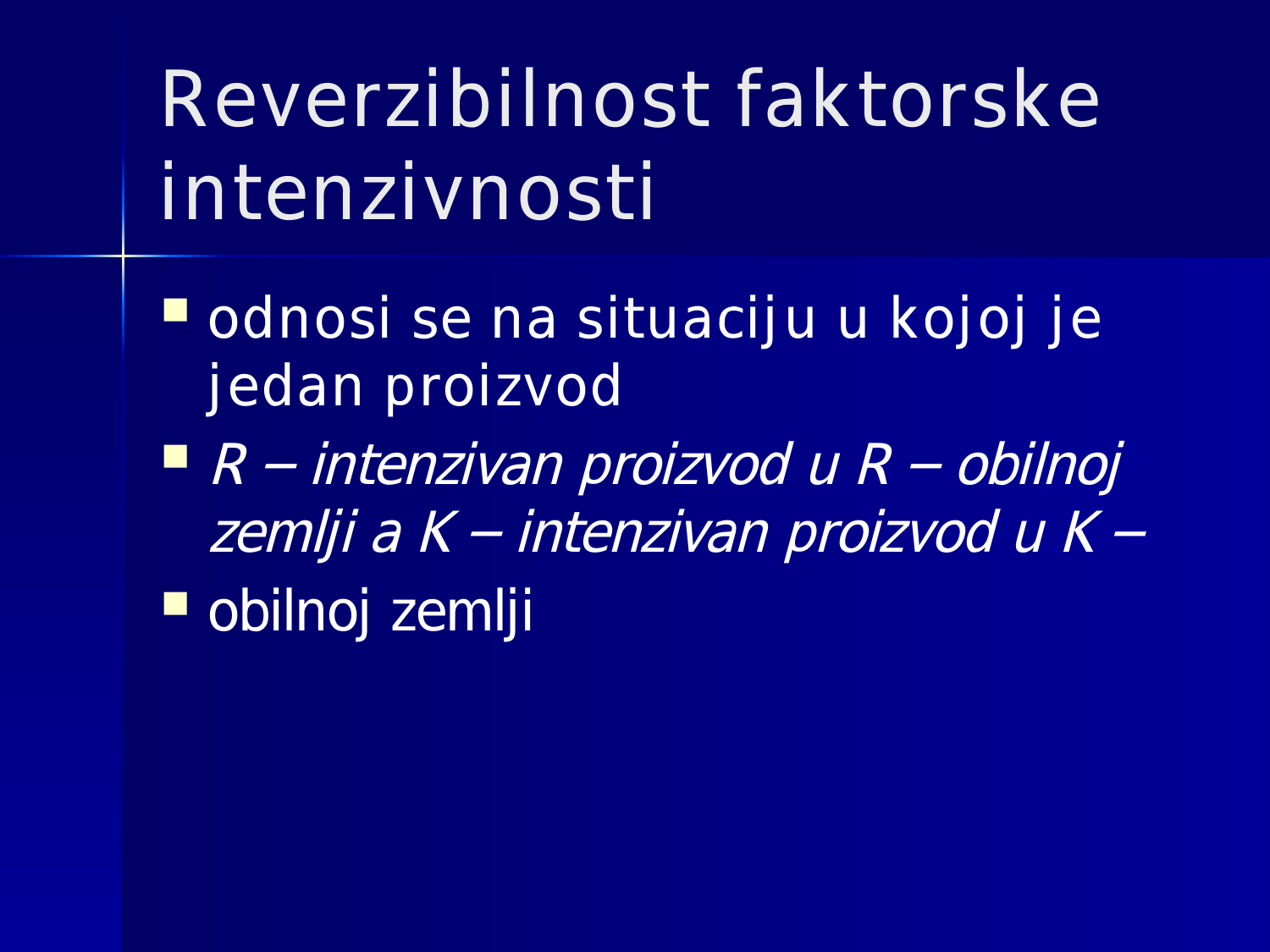

# Reverzibilnost faktorske intenzivnosti
odnosi se na situaciju u kojoj je jedan proizvod
R – intenzivan proizvod u R – obilnoj zemlji a K – intenzivan proizvod u K –
obilnoj zemlji